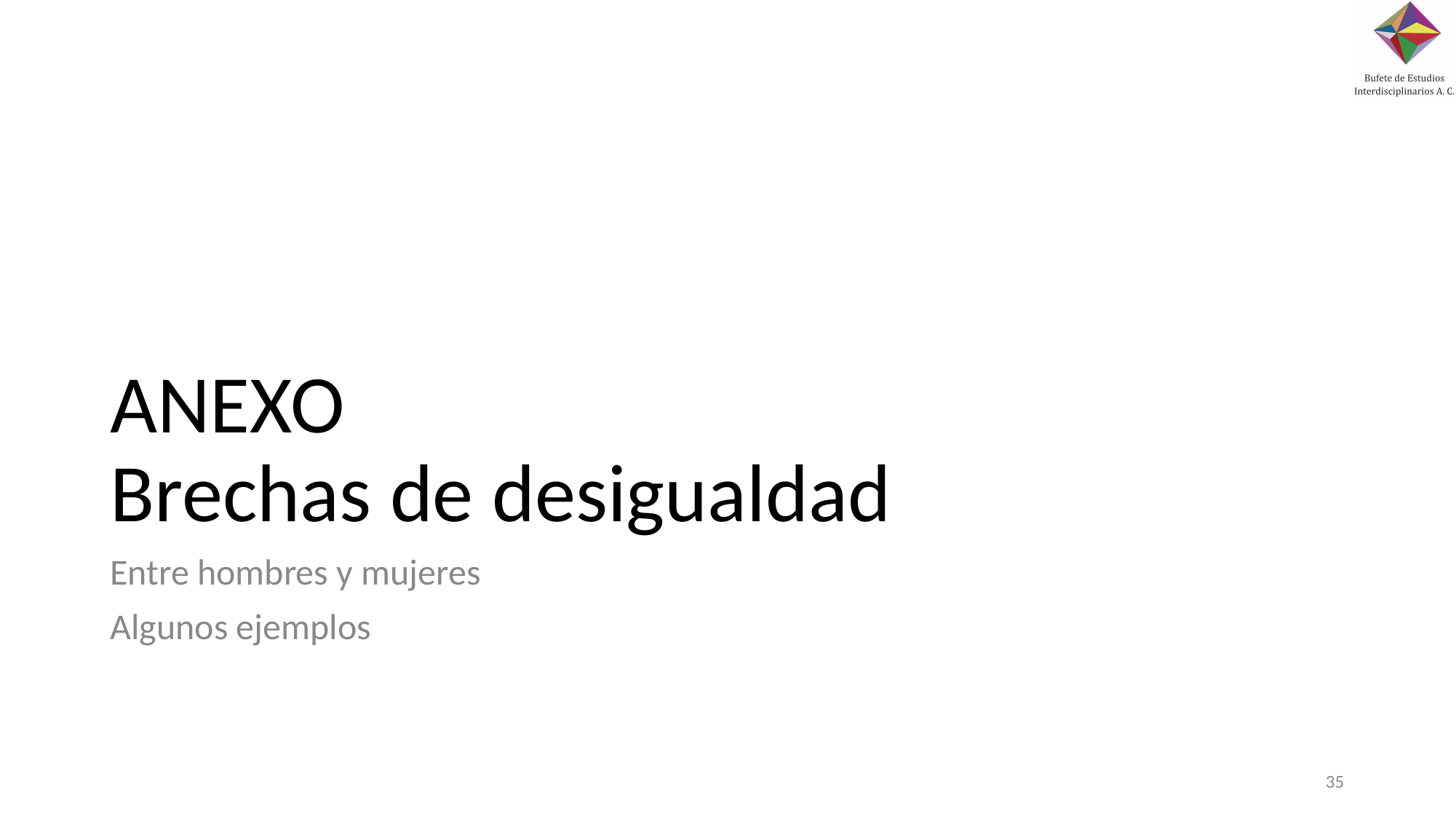

# ANEXO Brechas de desigualdad
Entre hombres y mujeres
Algunos ejemplos
35